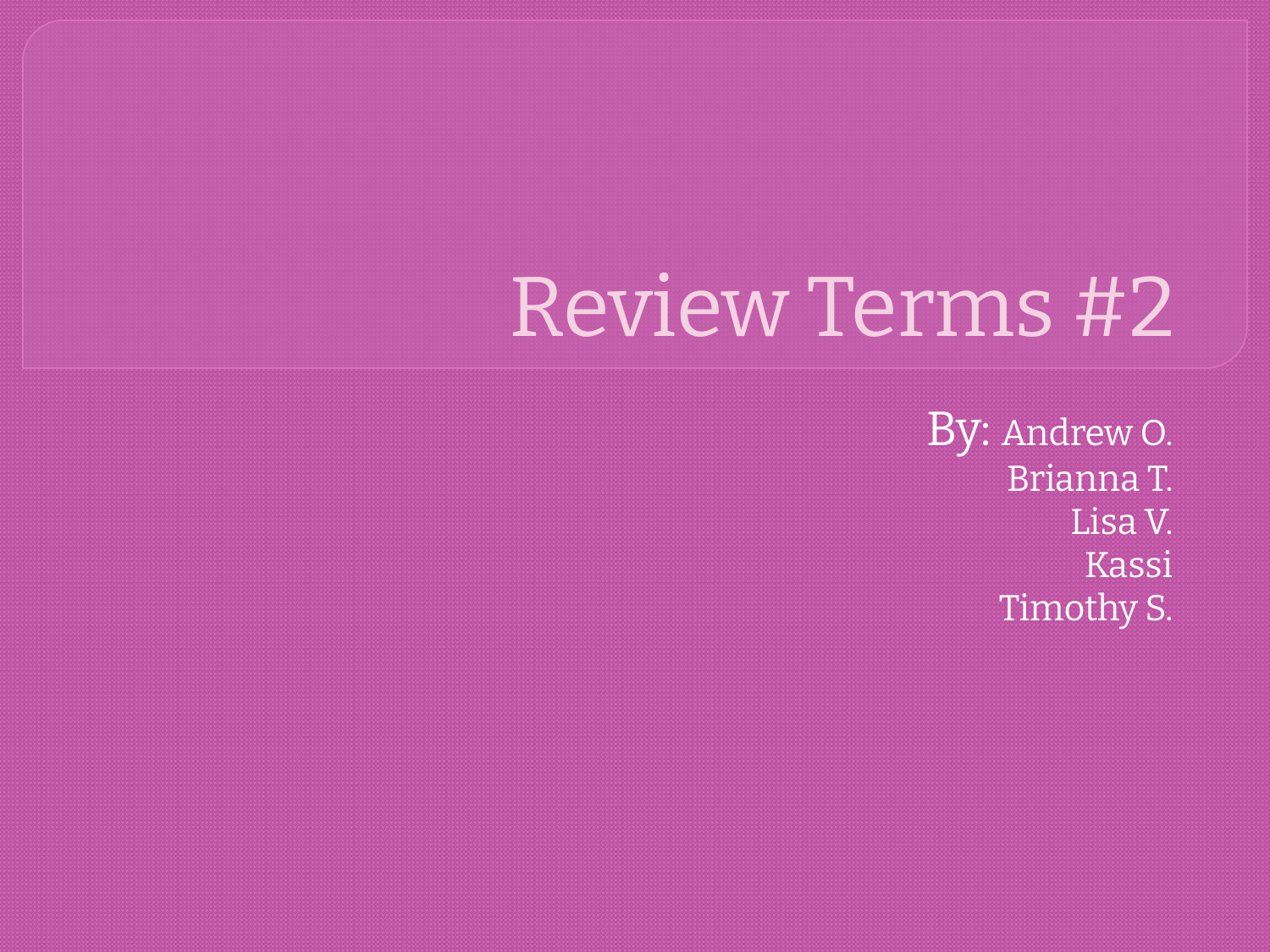

# Review Terms #2
By: Andrew O.
 Brianna T.
Lisa V.
 Kassi
 Timothy S.